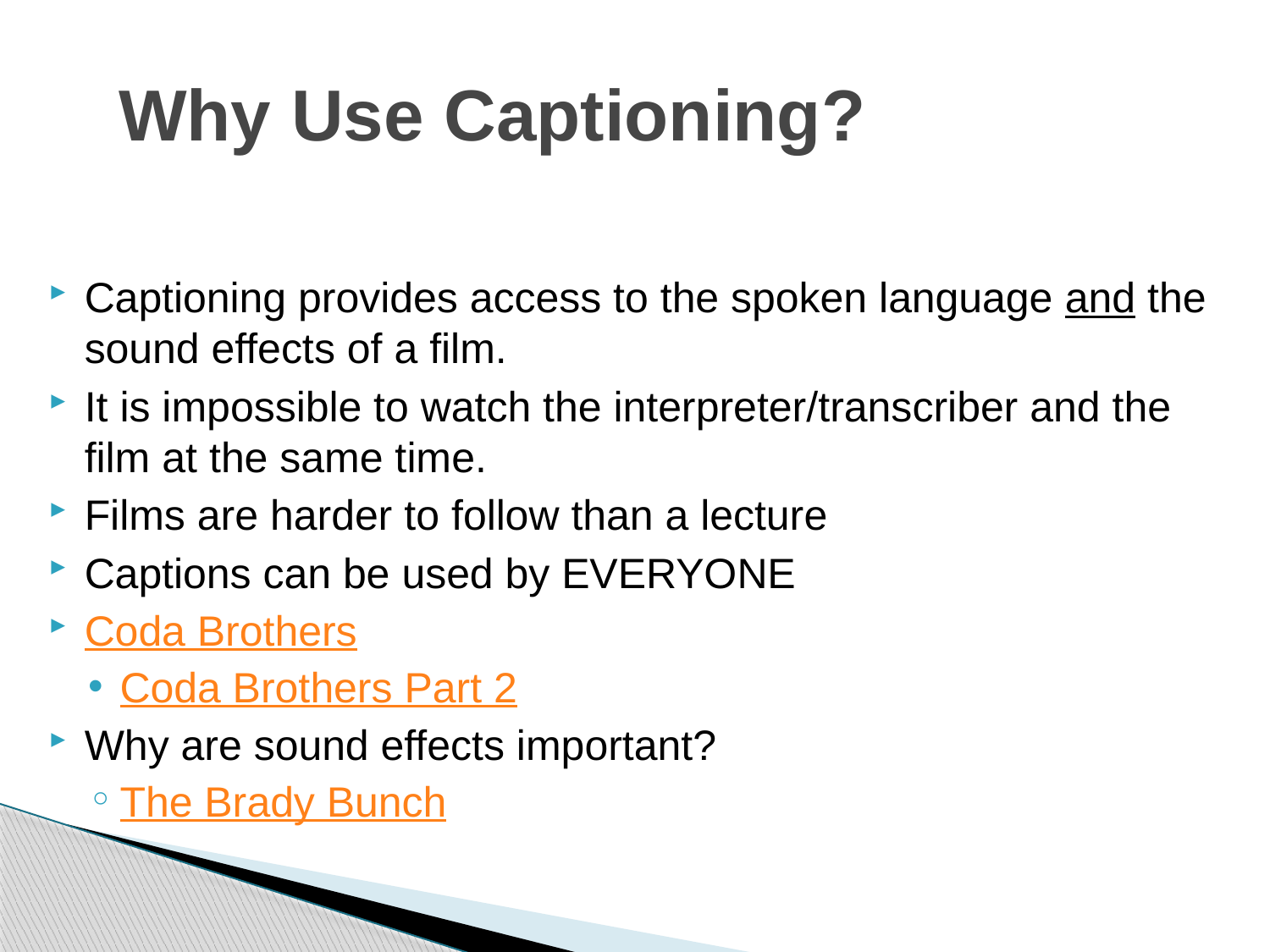

# Why Use Captioning?
Captioning provides access to the spoken language and the sound effects of a film.
It is impossible to watch the interpreter/transcriber and the film at the same time.
Films are harder to follow than a lecture
Captions can be used by EVERYONE
Coda Brothers
Coda Brothers Part 2
Why are sound effects important?
The Brady Bunch